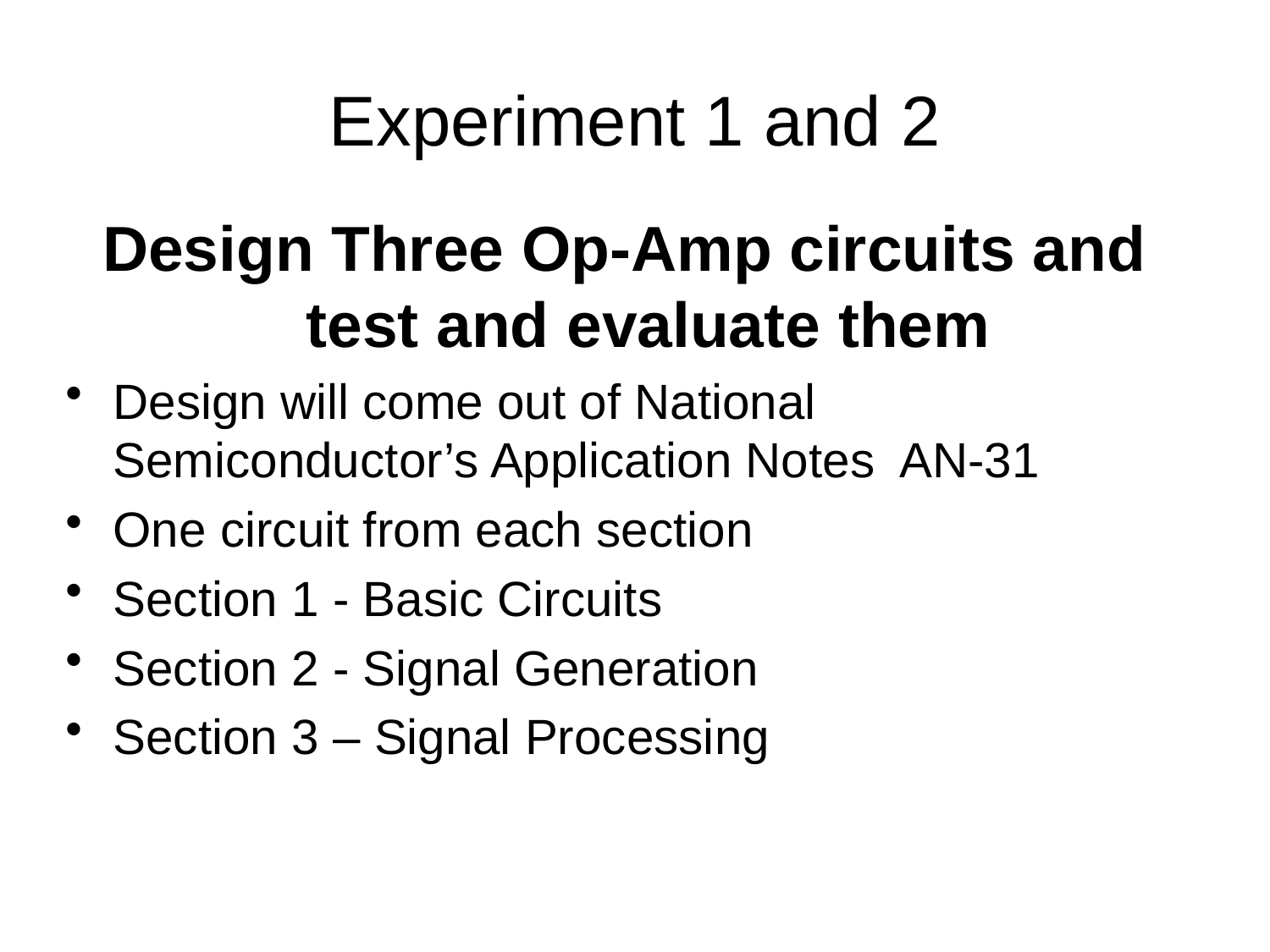

# Experiment 1 and 2
Design Three Op-Amp circuits and test and evaluate them
Design will come out of National Semiconductor’s Application Notes  AN-31
One circuit from each section
Section 1 - Basic Circuits
Section 2 - Signal Generation
Section 3 – Signal Processing